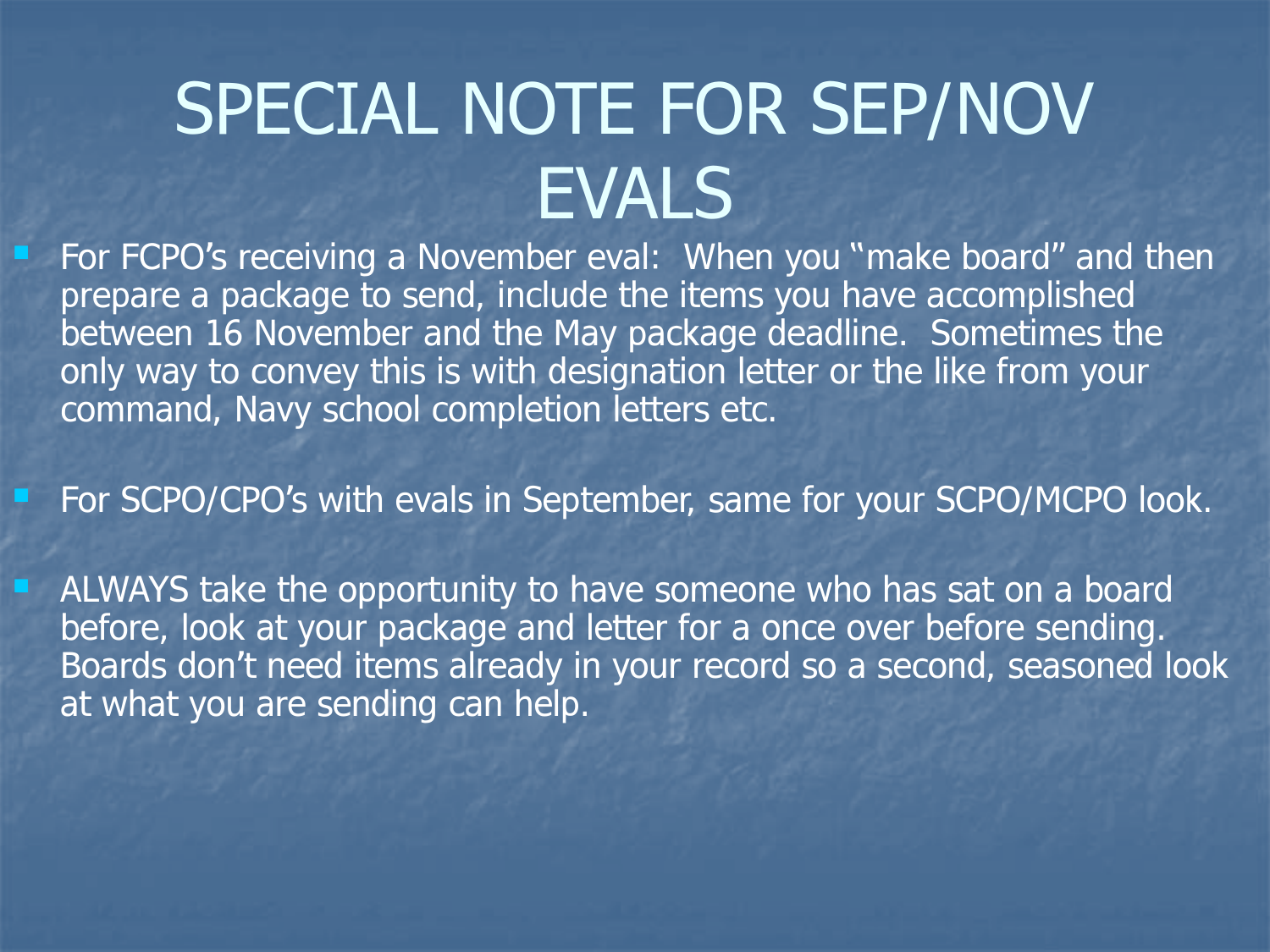

SPECIAL NOTE FOR SEP/NOV EVALS
For FCPO’s receiving a November eval:  When you “make board” and then prepare a package to send, include the items you have accomplished between 16 November and the May package deadline.  Sometimes the only way to convey this is with designation letter or the like from your command, Navy school completion letters etc.

For SCPO/CPO’s with evals in September, same for your SCPO/MCPO look.

ALWAYS take the opportunity to have someone who has sat on a board before, look at your package and letter for a once over before sending.  Boards don’t need items already in your record so a second, seasoned look at what you are sending can help.